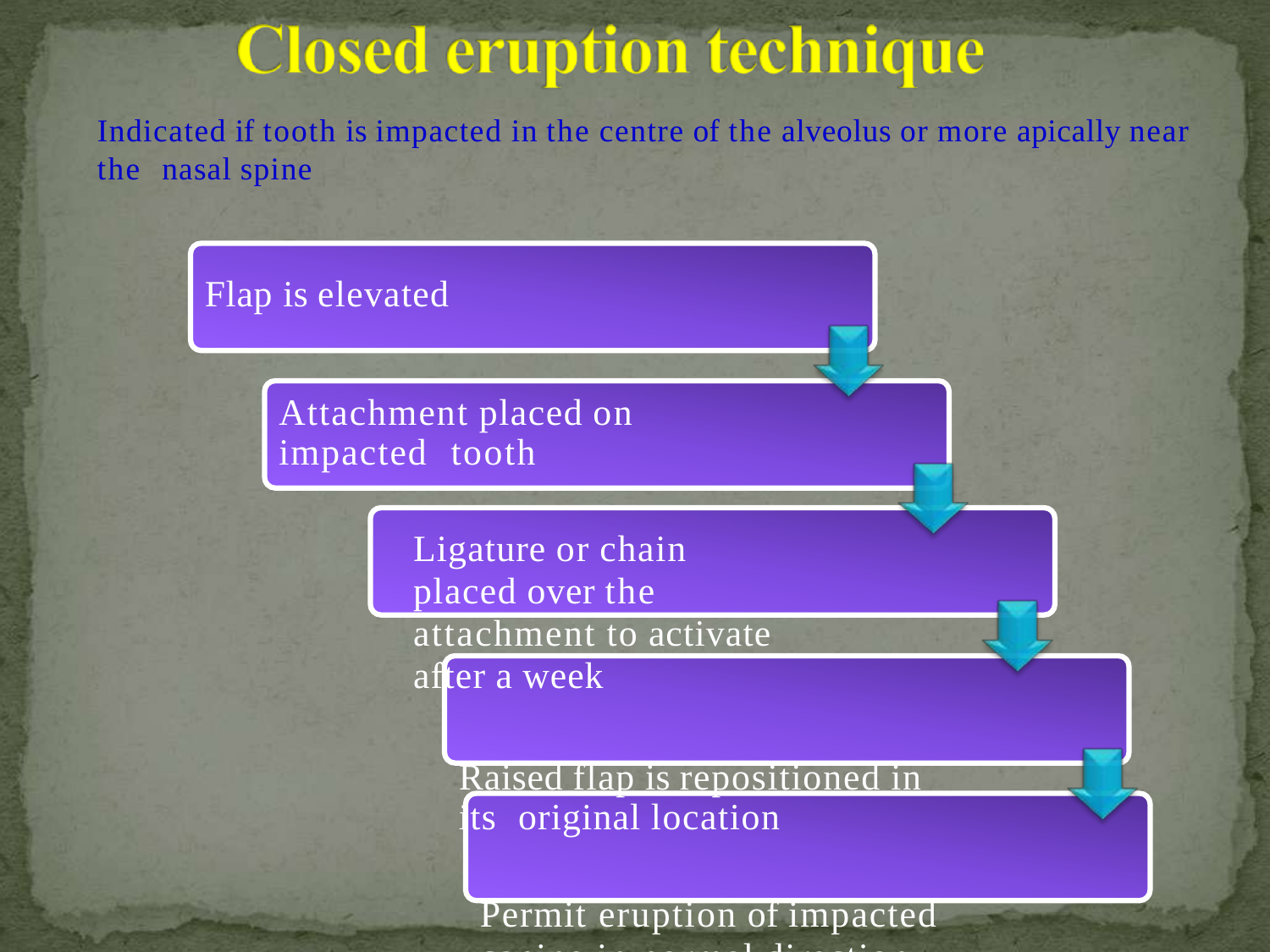

Indicated if tooth is impacted in the centre of the alveolus or more apically near the  nasal spine

# Flap is elevated

Attachment placed on impacted  tooth

Ligature or chain placed over the
attachment to activate after a week

Raised flap is repositioned in its  original location

Permit eruption of impacted
canine in normal direction